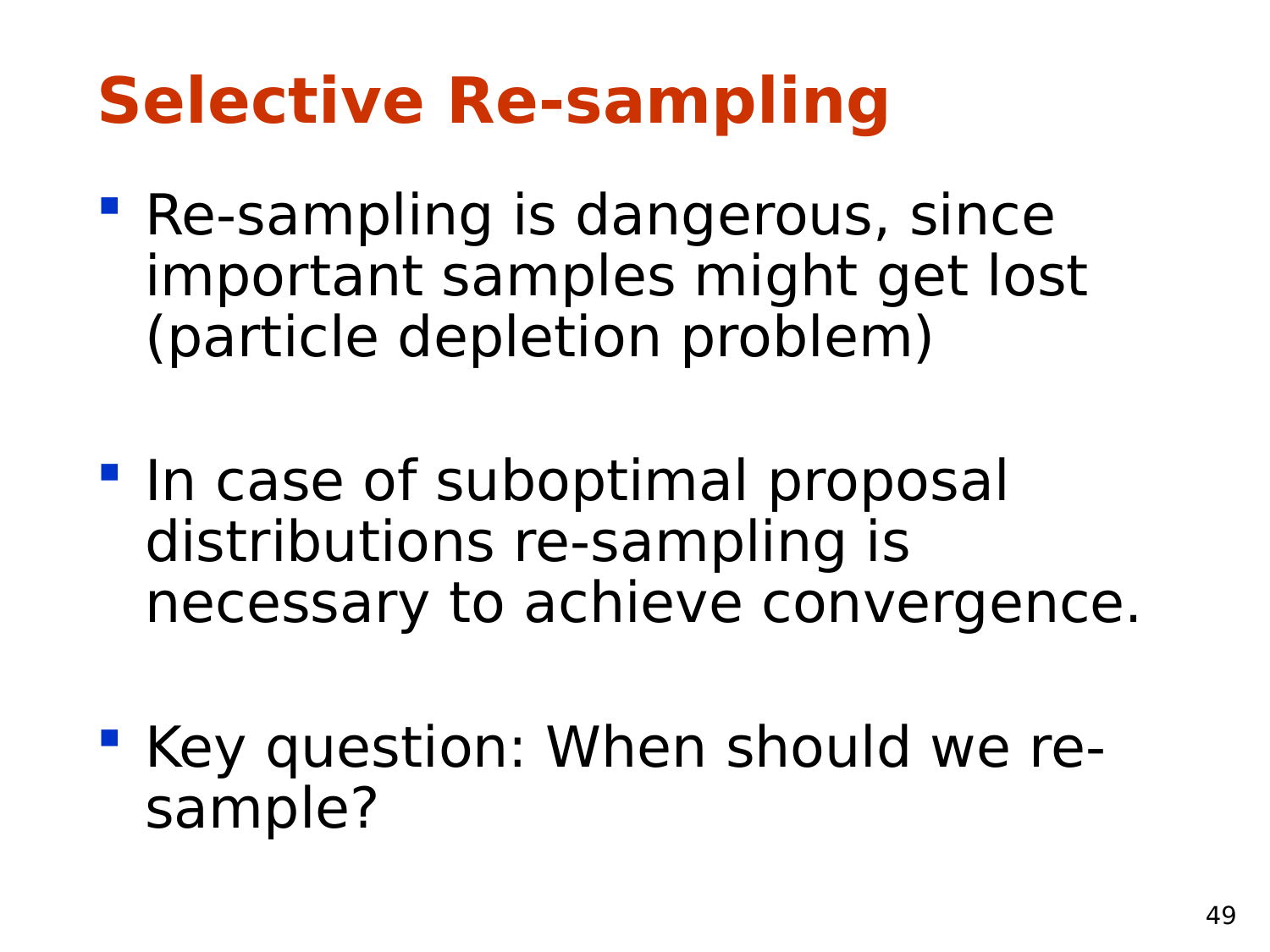

# Selective Re-sampling
Re-sampling is dangerous, since important samples might get lost
(particle depletion problem)

In case of suboptimal proposal distributions re-sampling is necessary to achieve convergence.

Key question: When should we re-sample?

49